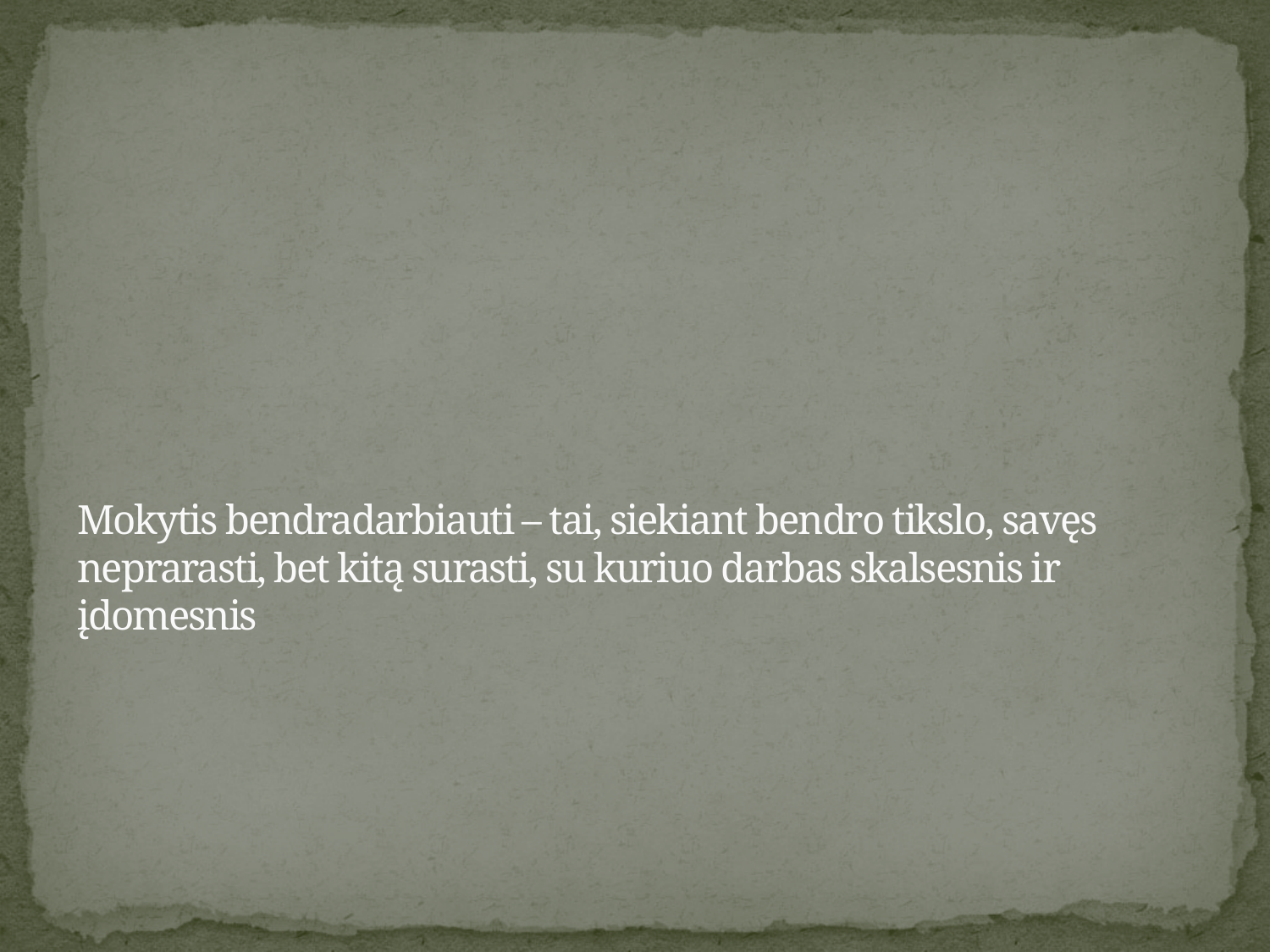

# Mokytis bendradarbiauti – tai, siekiant bendro tikslo, savęs neprarasti, bet kitą surasti, su kuriuo darbas skalsesnis ir įdomesnis